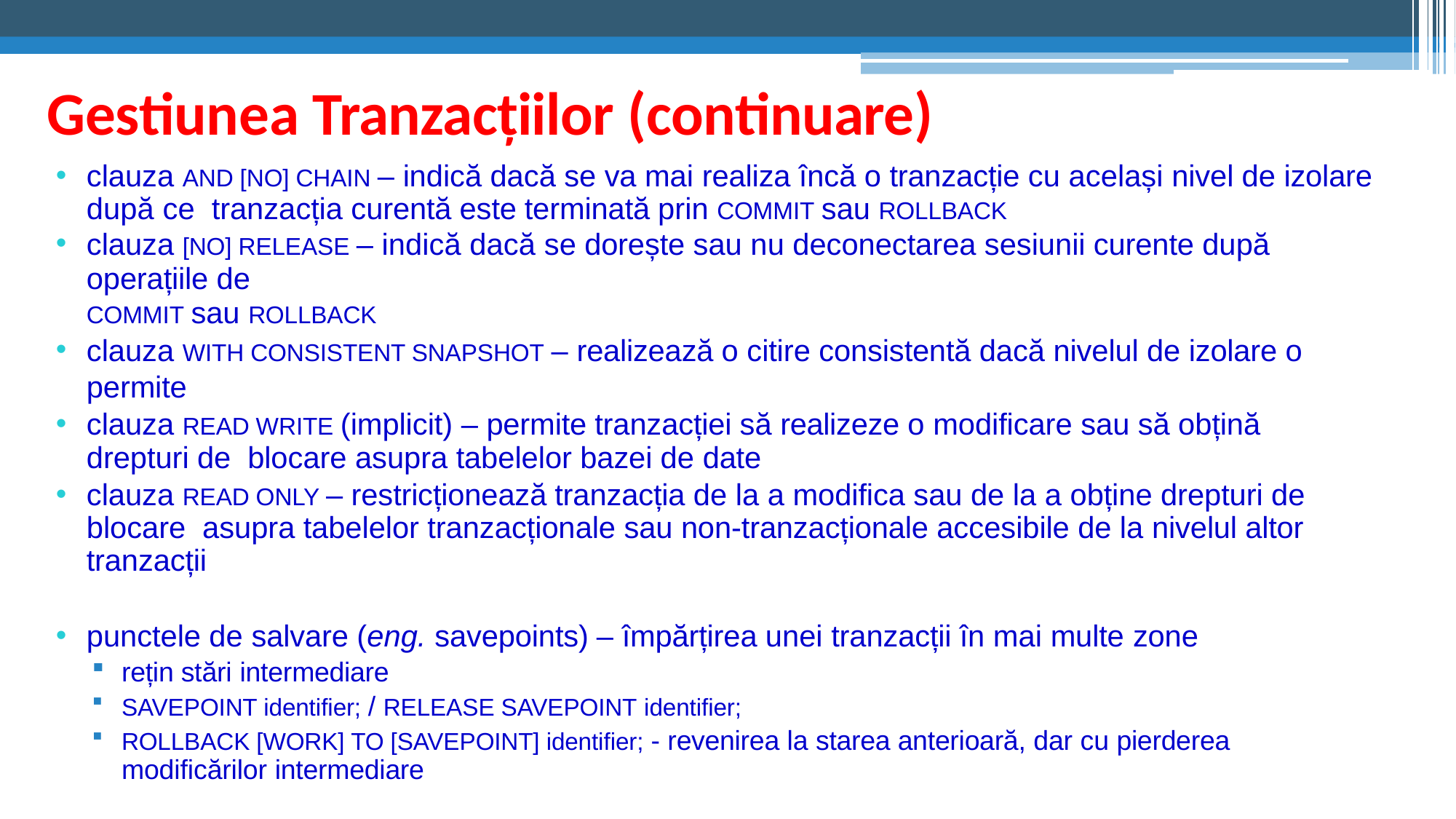

# Gestiunea Tranzacțiilor (continuare)
clauza AND [NO] CHAIN – indică dacă se va mai realiza încă o tranzacție cu același nivel de izolare după ce  tranzacția curentă este terminată prin COMMIT sau ROLLBACK
clauza [NO] RELEASE – indică dacă se dorește sau nu deconectarea sesiunii curente după operațiile de
COMMIT sau ROLLBACK
clauza WITH CONSISTENT SNAPSHOT – realizează o citire consistentă dacă nivelul de izolare o permite
clauza READ WRITE (implicit) – permite tranzacției să realizeze o modificare sau să obțină drepturi de  blocare asupra tabelelor bazei de date
clauza READ ONLY – restricționează tranzacția de la a modifica sau de la a obține drepturi de blocare  asupra tabelelor tranzacționale sau non-tranzacționale accesibile de la nivelul altor tranzacții

punctele de salvare (eng. savepoints) – împărțirea unei tranzacții în mai multe zone
rețin stări intermediare
SAVEPOINT identifier; / RELEASE SAVEPOINT identifier;
ROLLBACK [WORK] TO [SAVEPOINT] identifier; - revenirea la starea anterioară, dar cu pierderea  modificărilor intermediare